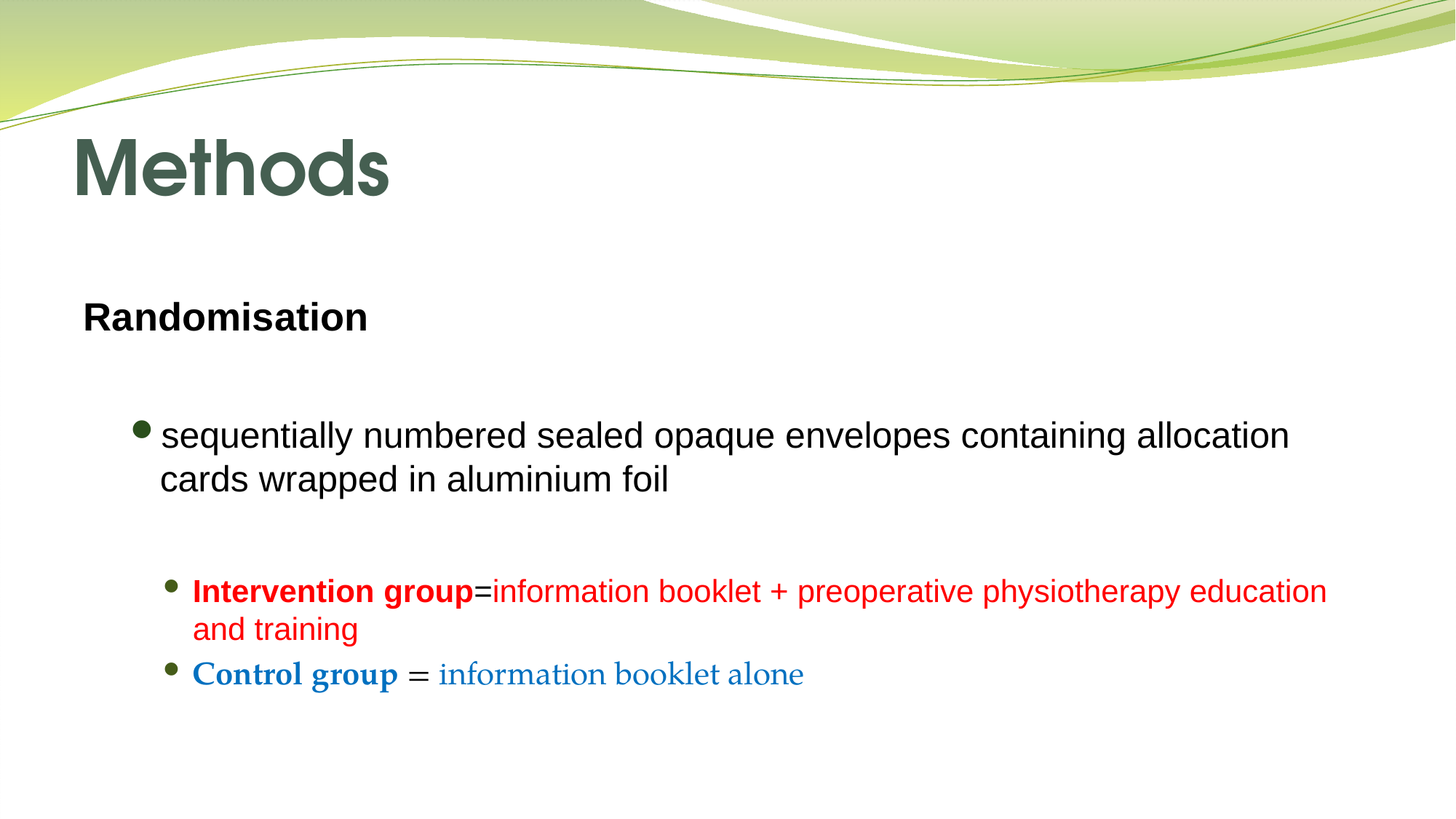

# Methods
Randomisation

sequentially numbered sealed opaque envelopes containing allocation cards wrapped in aluminium foil

Intervention group=information booklet + preoperative physiotherapy education and training
Control group = information booklet alone